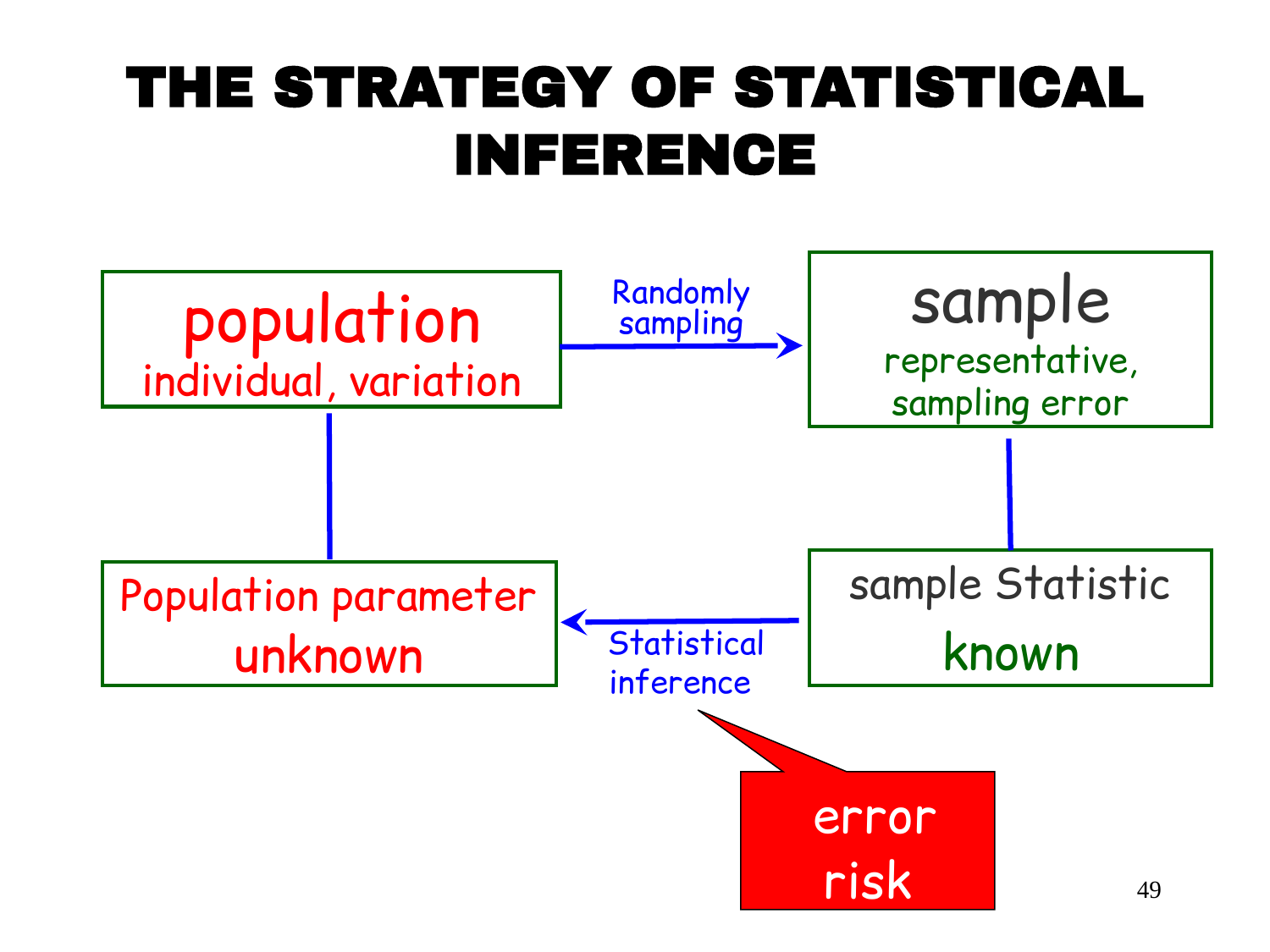

# THE STRATEGY OF STATISTICAL INFERENCE
sample
representative,
sampling error
population
individual, variation
Randomly sampling

sample Statistic
known
Population parameter
unknown

Statistical inference
 error risk
49